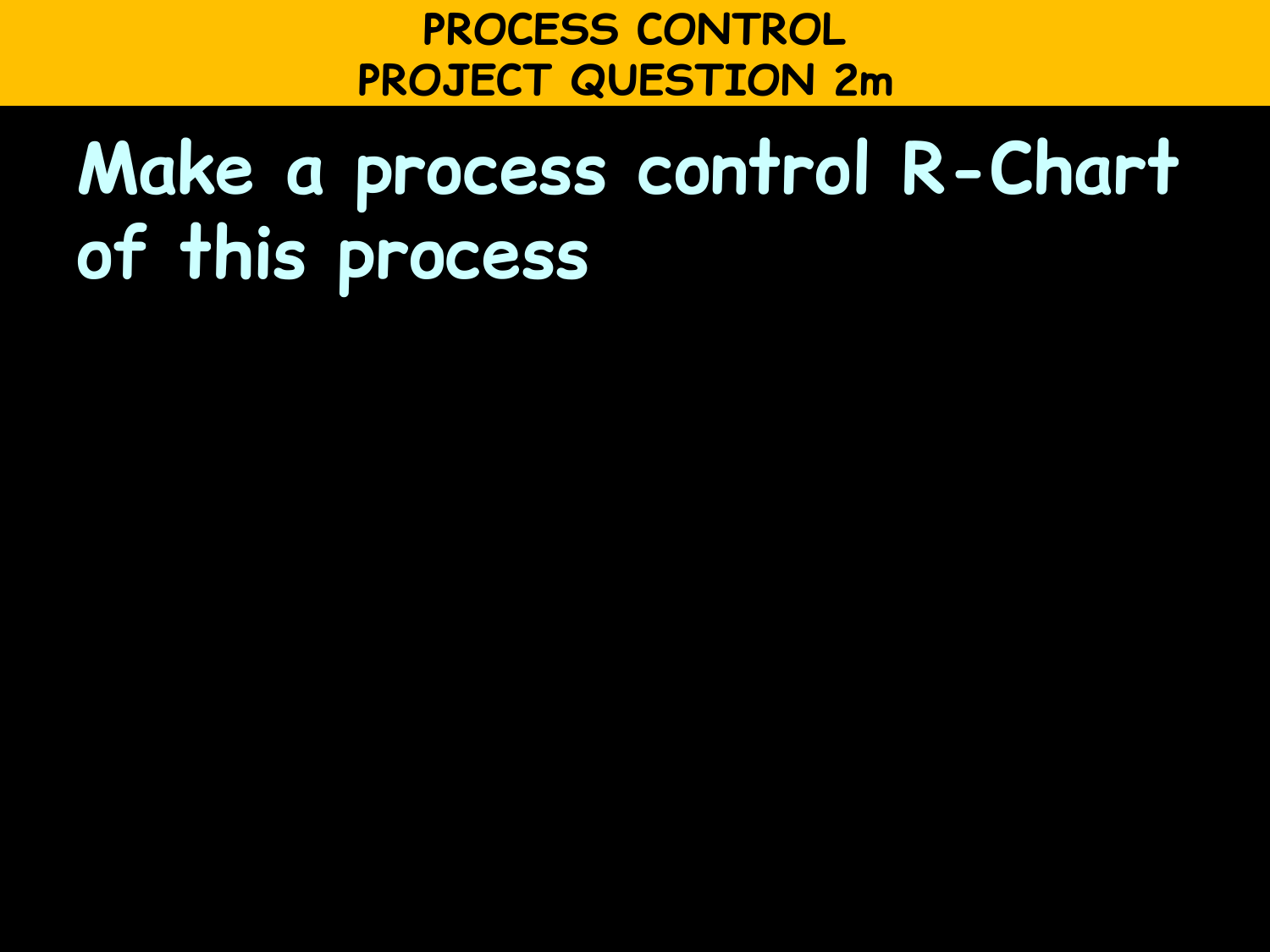

PROCESS CONTROL
PROJECT QUESTION 2m
Make a process control R-Chart of this process